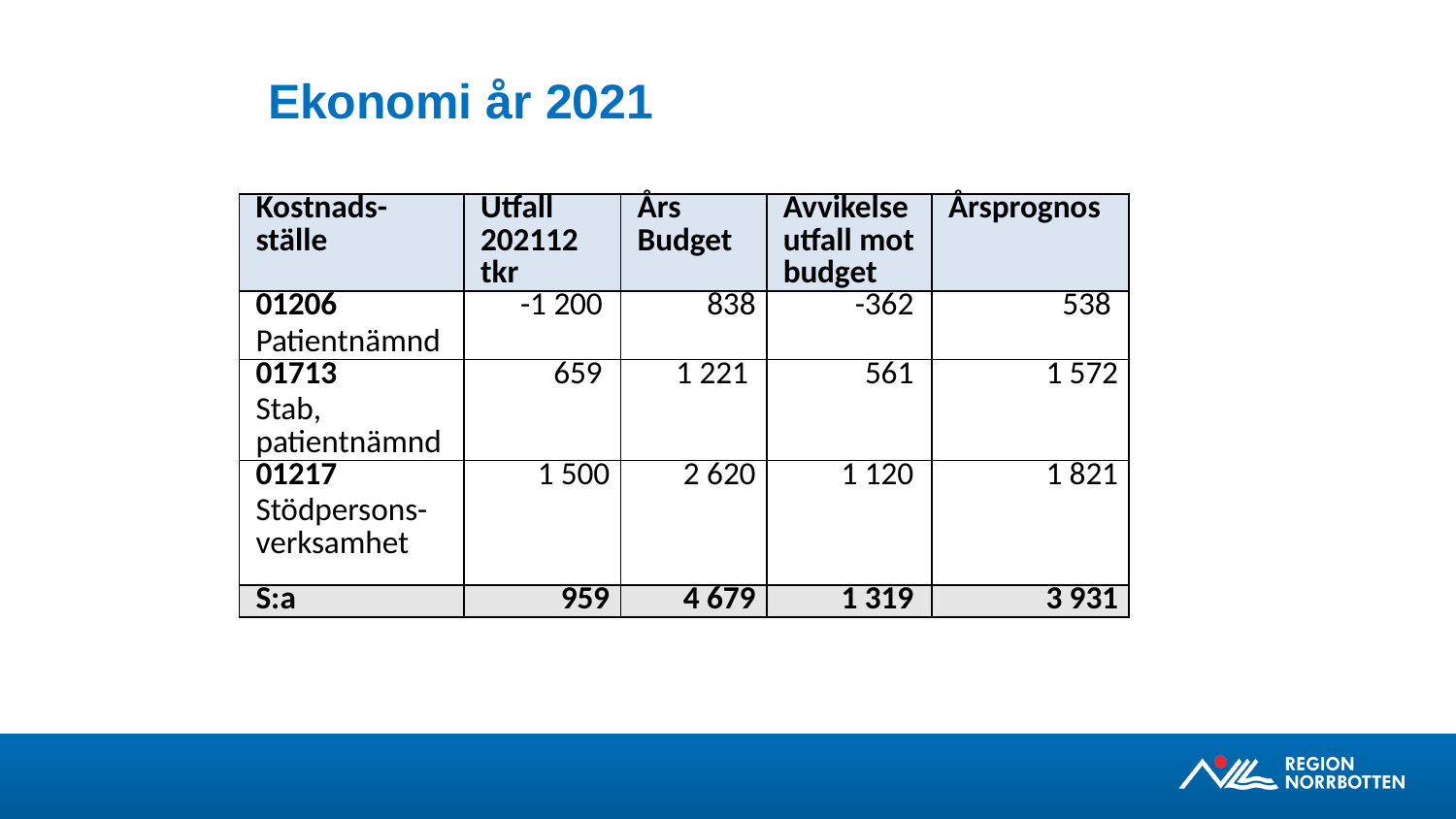

# Ekonomi år 2021
| Kostnads-ställe | Utfall 202112 tkr | Års Budget | Avvikelse utfall mot budget | Årsprognos |
| --- | --- | --- | --- | --- |
| 01206 Patientnämnd | -1 200 | 838 | -362 | 538 |
| 01713 Stab, patientnämnd | 659 | 1 221 | 561 | 1 572 |
| 01217 Stödpersons-verksamhet | 1 500 | 2 620 | 1 120 | 1 821 |
| S:a | 959 | 4 679 | 1 319 | 3 931 |